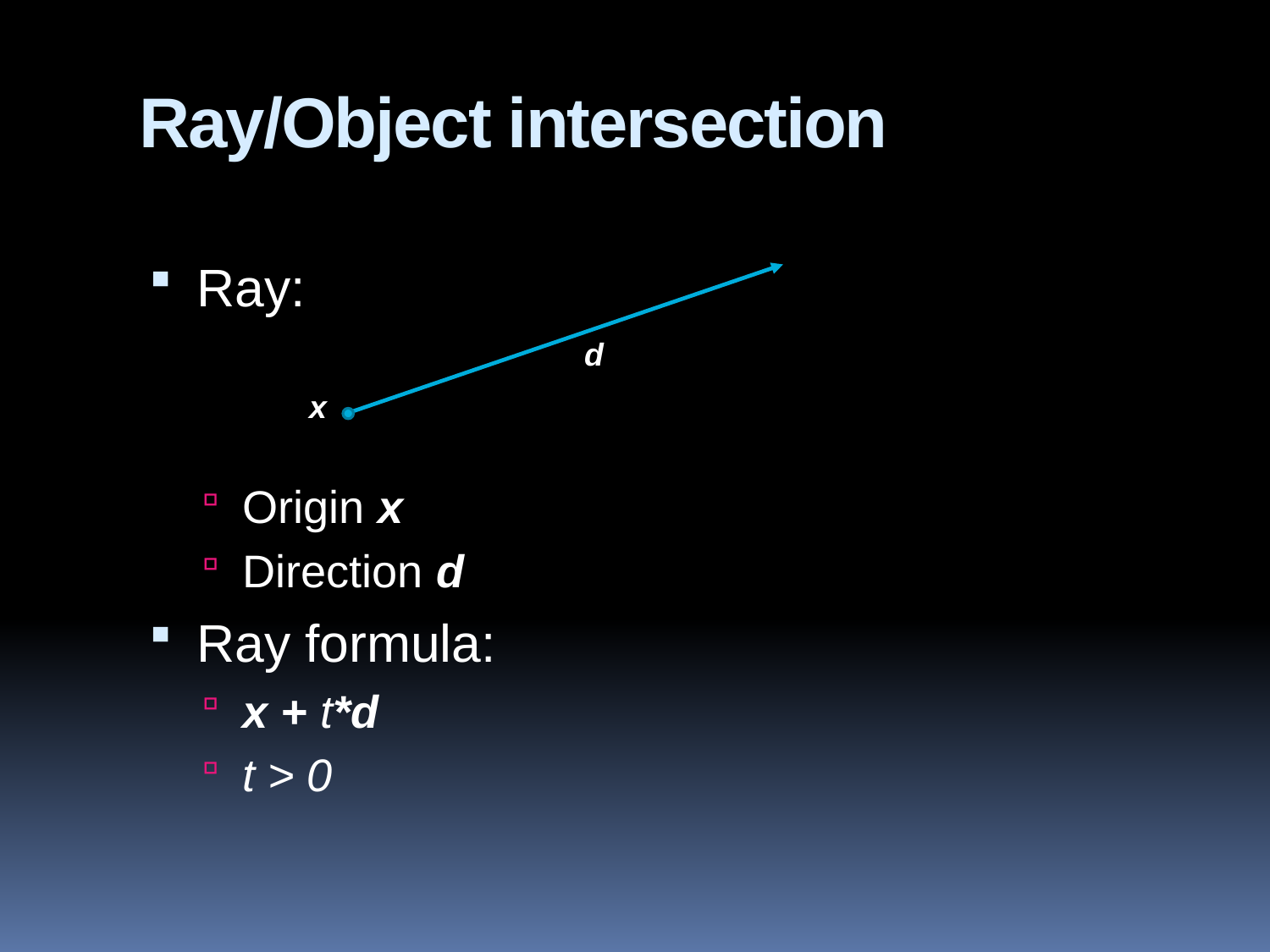

# Ray/Object intersection
Ray:

Origin x
Direction d
Ray formula:
x + t*d
t > 0
d
x